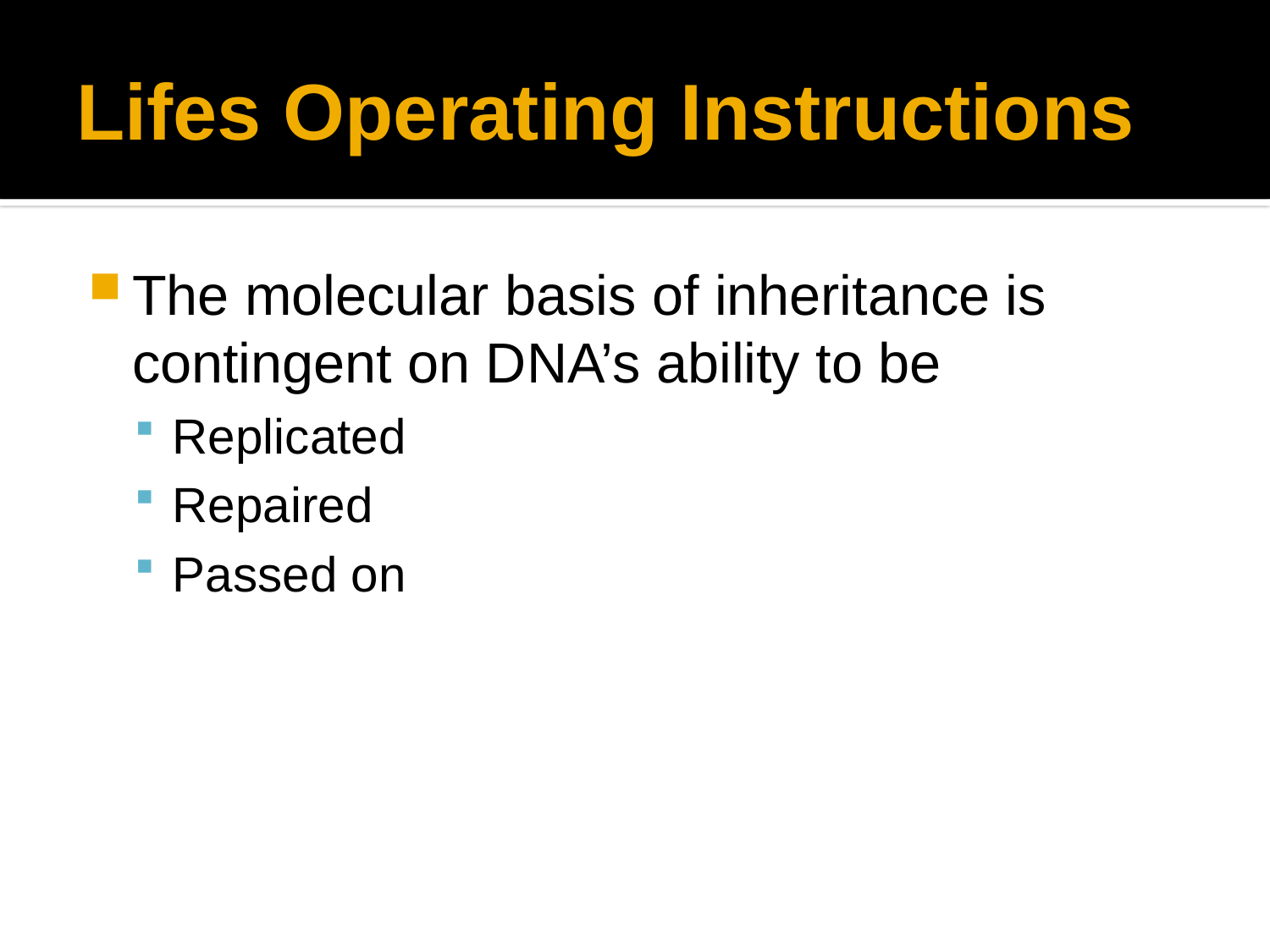

# Lifes Operating Instructions
The molecular basis of inheritance is contingent on DNA’s ability to be
Replicated
Repaired
Passed on